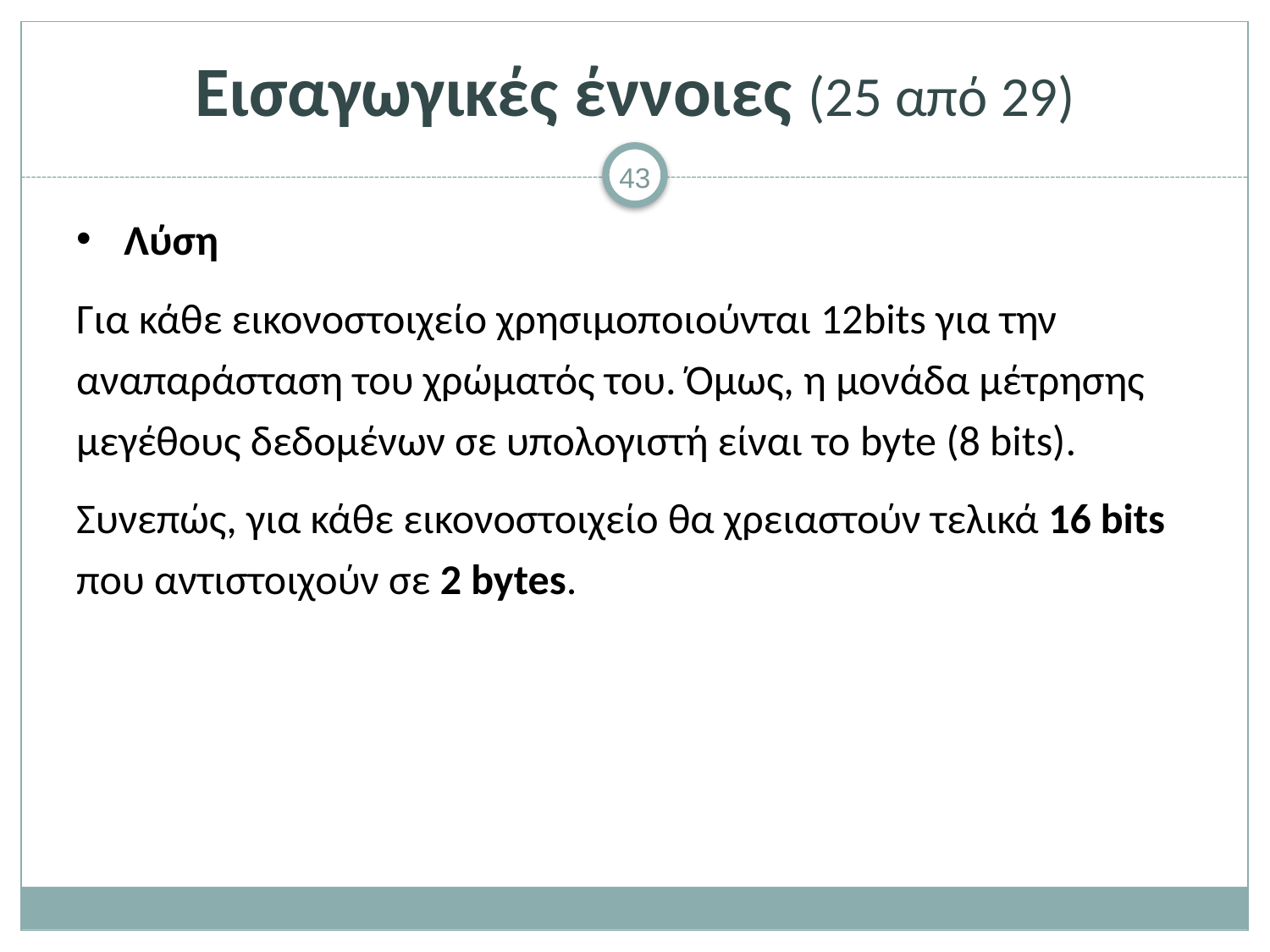

# Εισαγωγικές έννοιες (25 από 29)
Λύση
Για κάθε εικονοστοιχείο χρησιμοποιούνται 12bits για την αναπαράσταση του χρώματός του. Όμως, η μονάδα μέτρησης μεγέθους δεδομένων σε υπολογιστή είναι το byte (8 bits).
Συνεπώς, για κάθε εικονοστοιχείο θα χρειαστούν τελικά 16 bits που αντιστοιχούν σε 2 bytes.